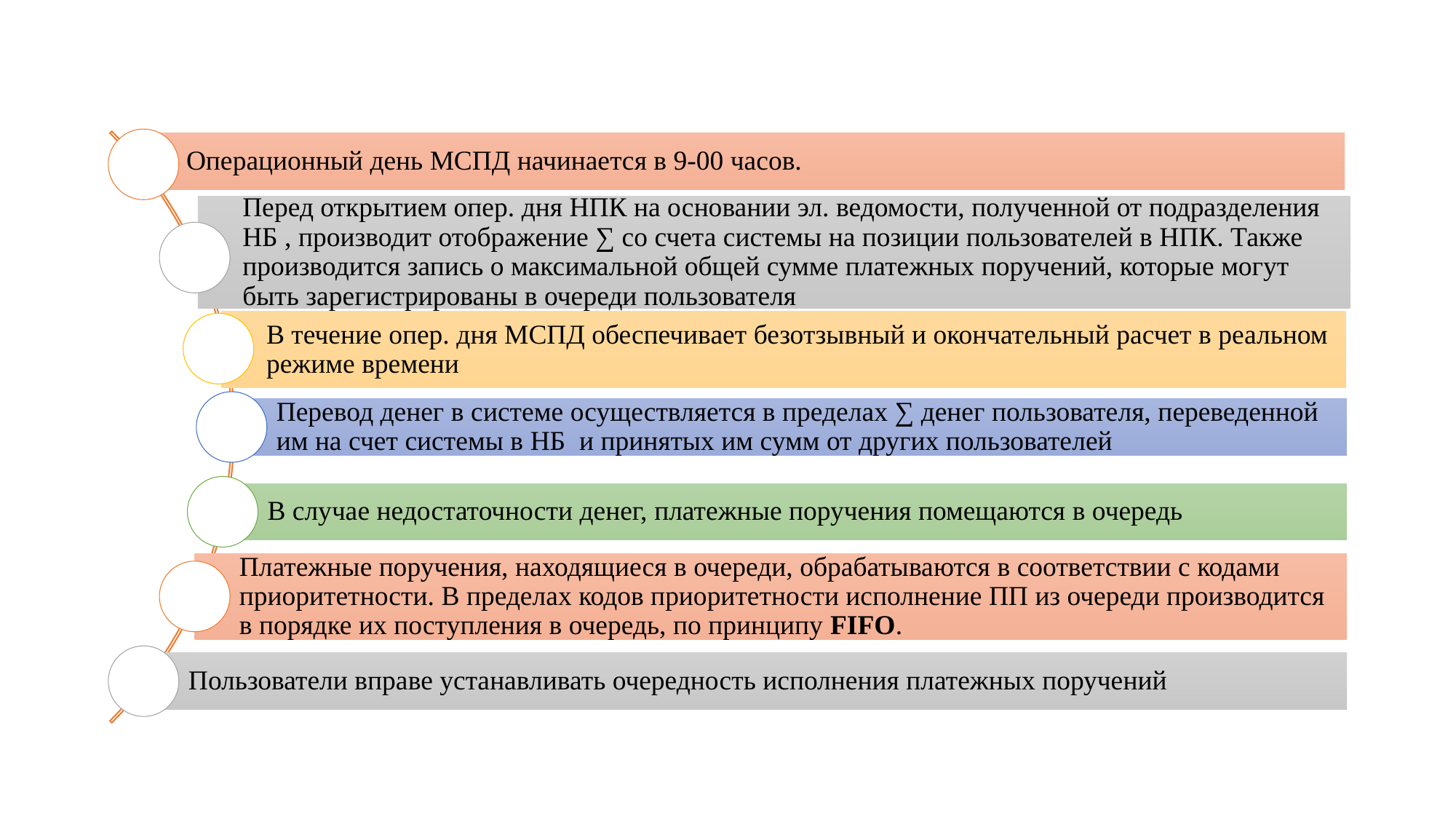

Операционный день МСПД начинается в 9-00 часов.
Перед открытием опер. дня НПК на основании эл. ведомости, полученной от подразделения НБ , производит отображение ∑ со счета системы на позиции пользователей в НПК. Также производится запись о максимальной общей сумме платежных поручений, которые могут быть зарегистрированы в очереди пользователя
В течение опер. дня МСПД обеспечивает безотзывный и окончательный расчет в реальном режиме времени
Перевод денег в системе осуществляется в пределах ∑ денег пользователя, переведенной им на счет системы в НБ  и принятых им сумм от других пользователей
В случае недостаточности денег, платежные поручения помещаются в очередь
Платежные поручения, находящиеся в очереди, обрабатываются в соответствии с кодами приоритетности. В пределах кодов приоритетности исполнение ПП из очереди производится в порядке их поступления в очередь, по принципу FIFO.
Пользователи вправе устанавливать очередность исполнения платежных поручений